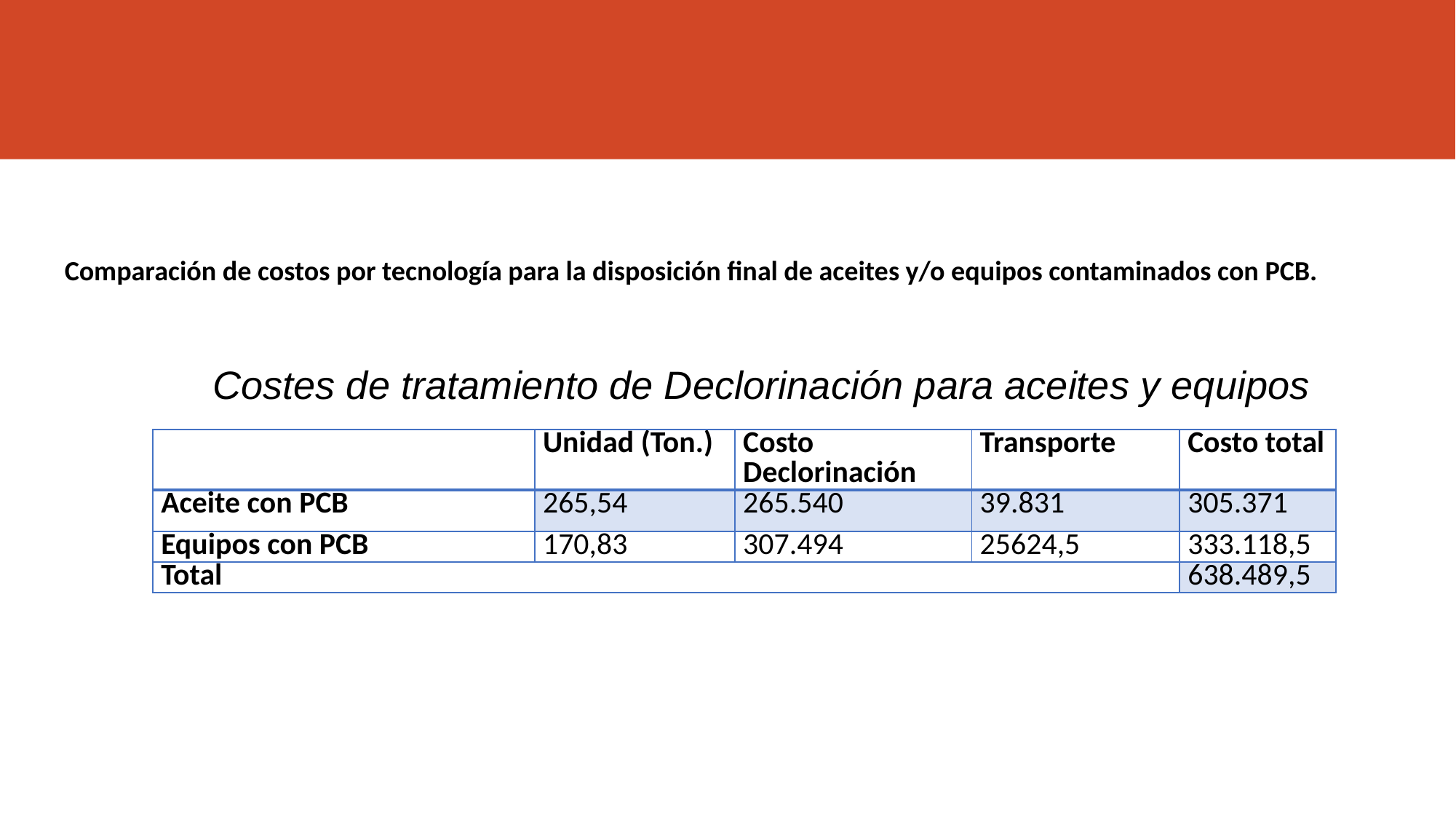

# Comparación de costos por tecnología para la disposición final de aceites y/o equipos contaminados con PCB.
Costes de tratamiento de Declorinación para aceites y equipos
|  | Unidad (Ton.) | Costo Declorinación | Transporte | Costo total |
| --- | --- | --- | --- | --- |
| Aceite con PCB | 265,54 | 265.540 | 39.831 | 305.371 |
| Equipos con PCB | 170,83 | 307.494 | 25624,5 | 333.118,5 |
| Total |  |  |  | 638.489,5 |